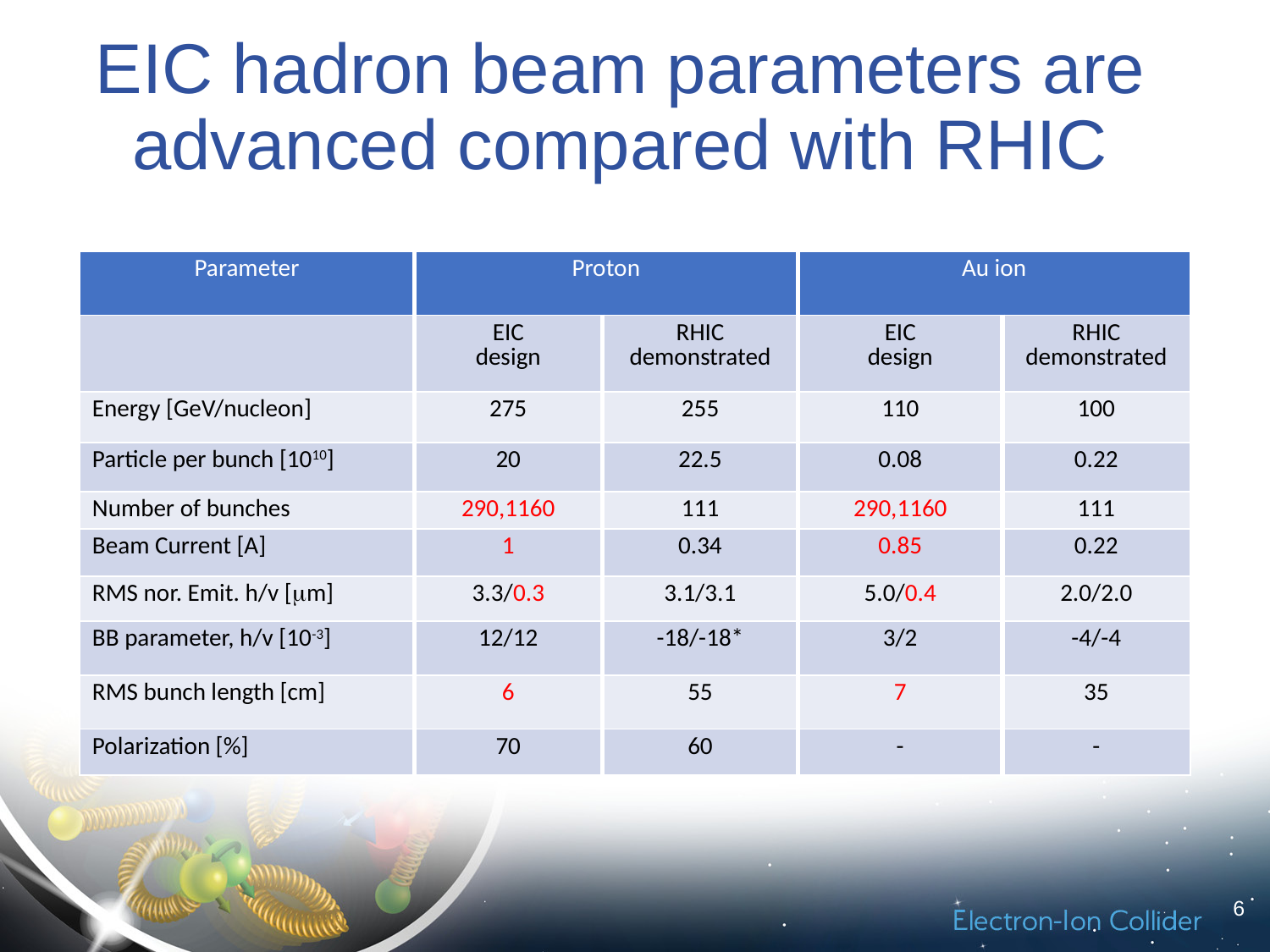

# EIC hadron beam parameters are advanced compared with RHIC
| Parameter | Proton |  | Au ion |  |
| --- | --- | --- | --- | --- |
|  | EIC design | RHIC demonstrated | EIC design | RHIC demonstrated |
| Energy [GeV/nucleon] | 275 | 255 | 110 | 100 |
| Particle per bunch [1010] | 20 | 22.5 | 0.08 | 0.22 |
| Number of bunches | 290,1160 | 111 | 290,1160 | 111 |
| Beam Current [A] | 1 | 0.34 | 0.85 | 0.22 |
| RMS nor. Emit. h/v [μm] | 3.3/0.3 | 3.1/3.1 | 5.0/0.4 | 2.0/2.0 |
| BB parameter, h/v [10-3] | 12/12 | -18/-18\* | 3/2 | -4/-4 |
| RMS bunch length [cm] | 6 | 55 | 7 | 35 |
| Polarization [%] | 70 | 60 | - | - |

6